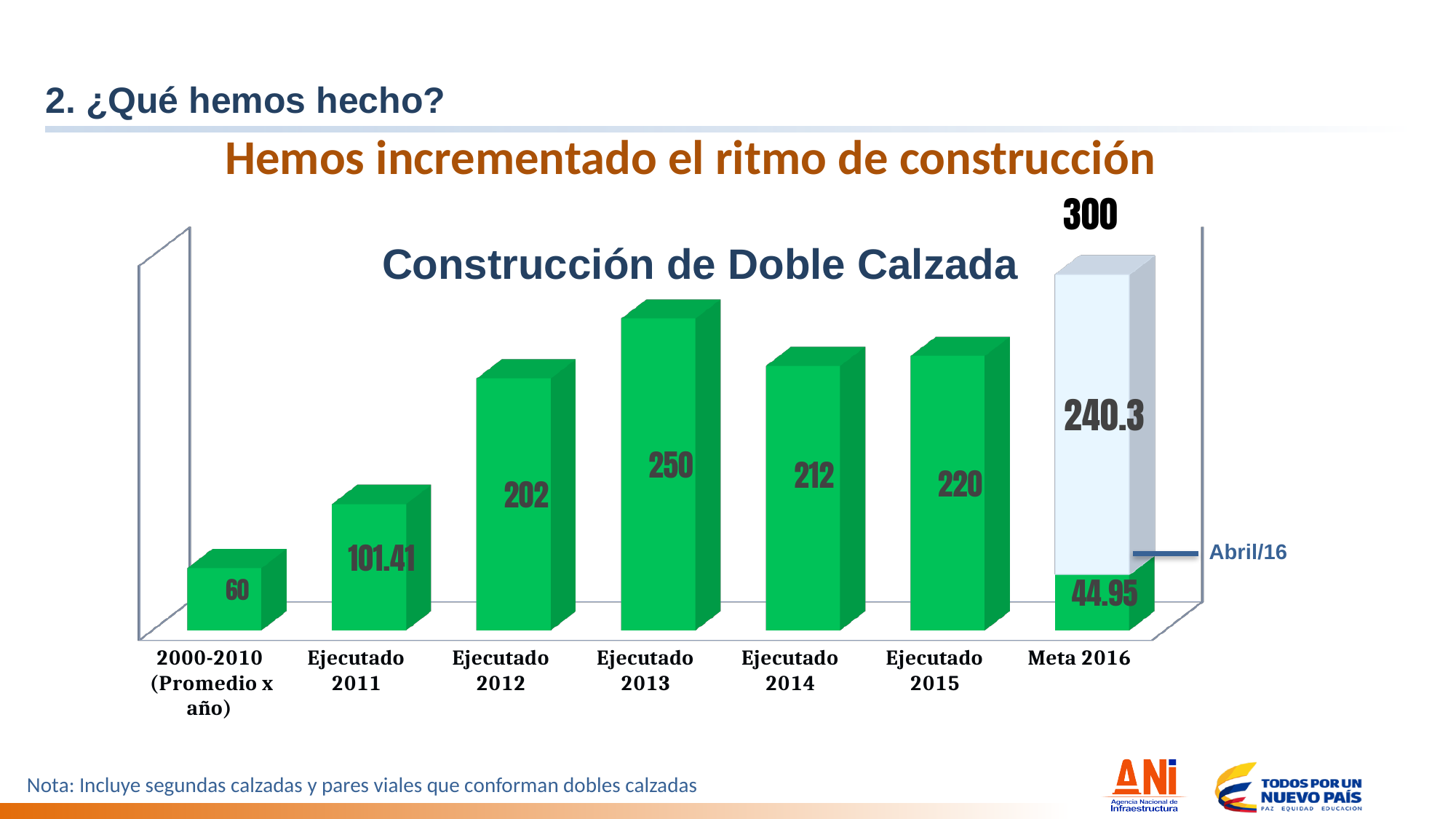

# 2. ¿Qué hemos hecho?
Hemos incrementado el ritmo de construcción
300

[unsupported chart]

Abril/16
Construcción de Doble Calzada
Nota: Incluye segundas calzadas y pares viales que conforman dobles calzadas